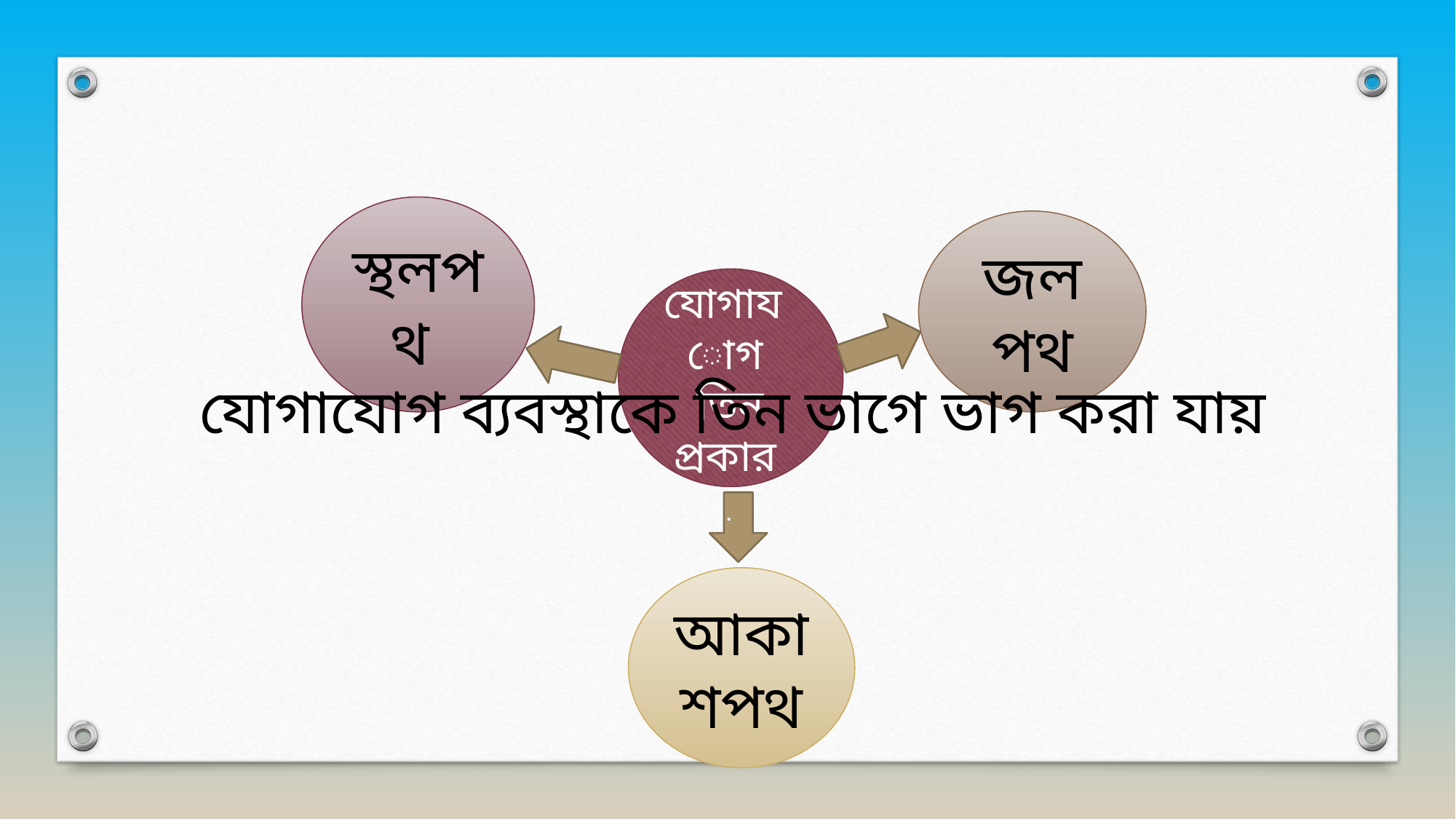

স্থলপথ
জলপথ
যোগাযোগ
তিন প্রকার

যোগাযোগ ব্যবস্থাকে তিন ভাগে ভাগ করা যায়
.
আকাশপথ